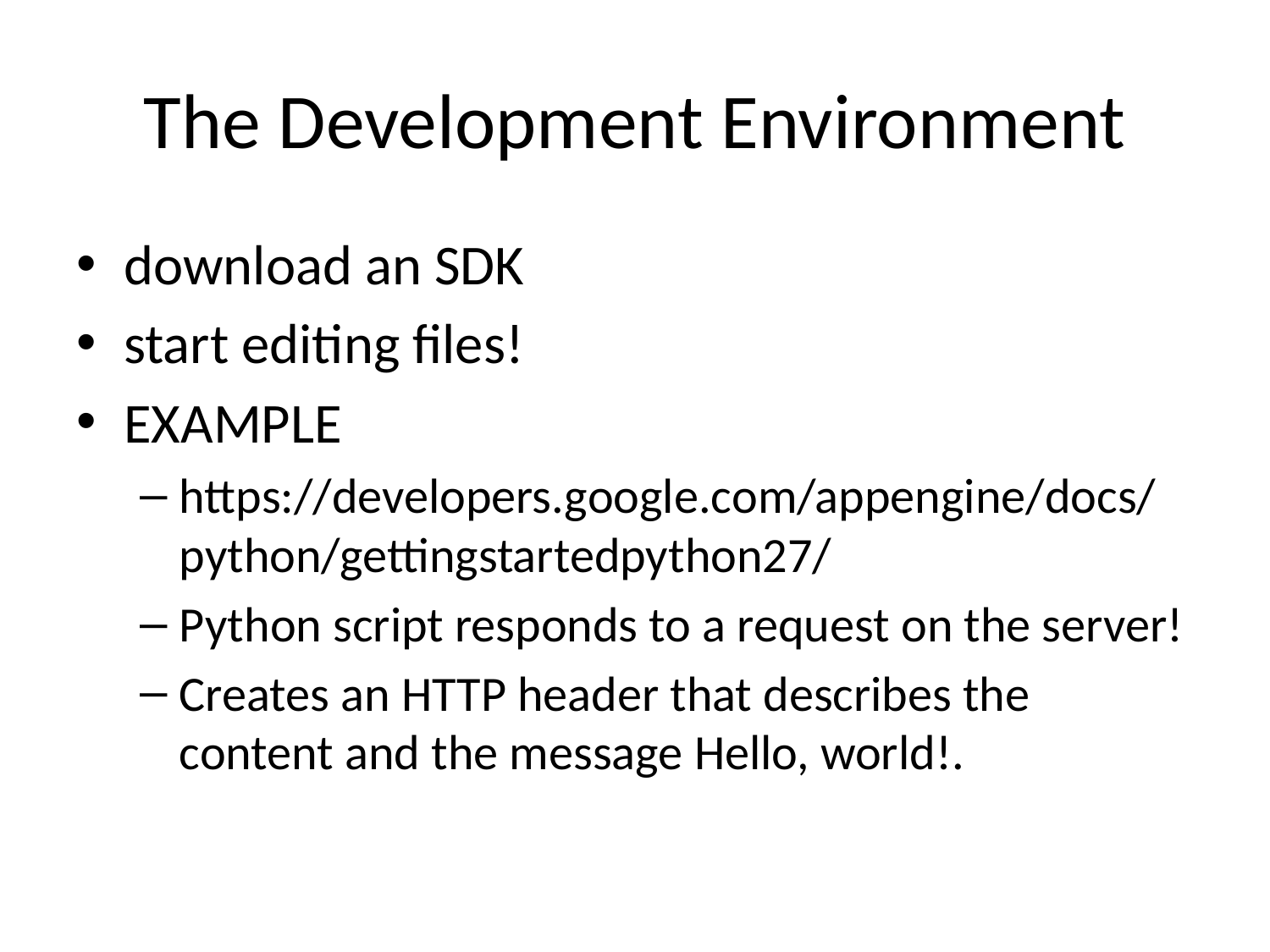

# The Development Environment
download an SDK
start editing files!
EXAMPLE
https://developers.google.com/appengine/docs/python/gettingstartedpython27/
Python script responds to a request on the server!
Creates an HTTP header that describes the content and the message Hello, world!.